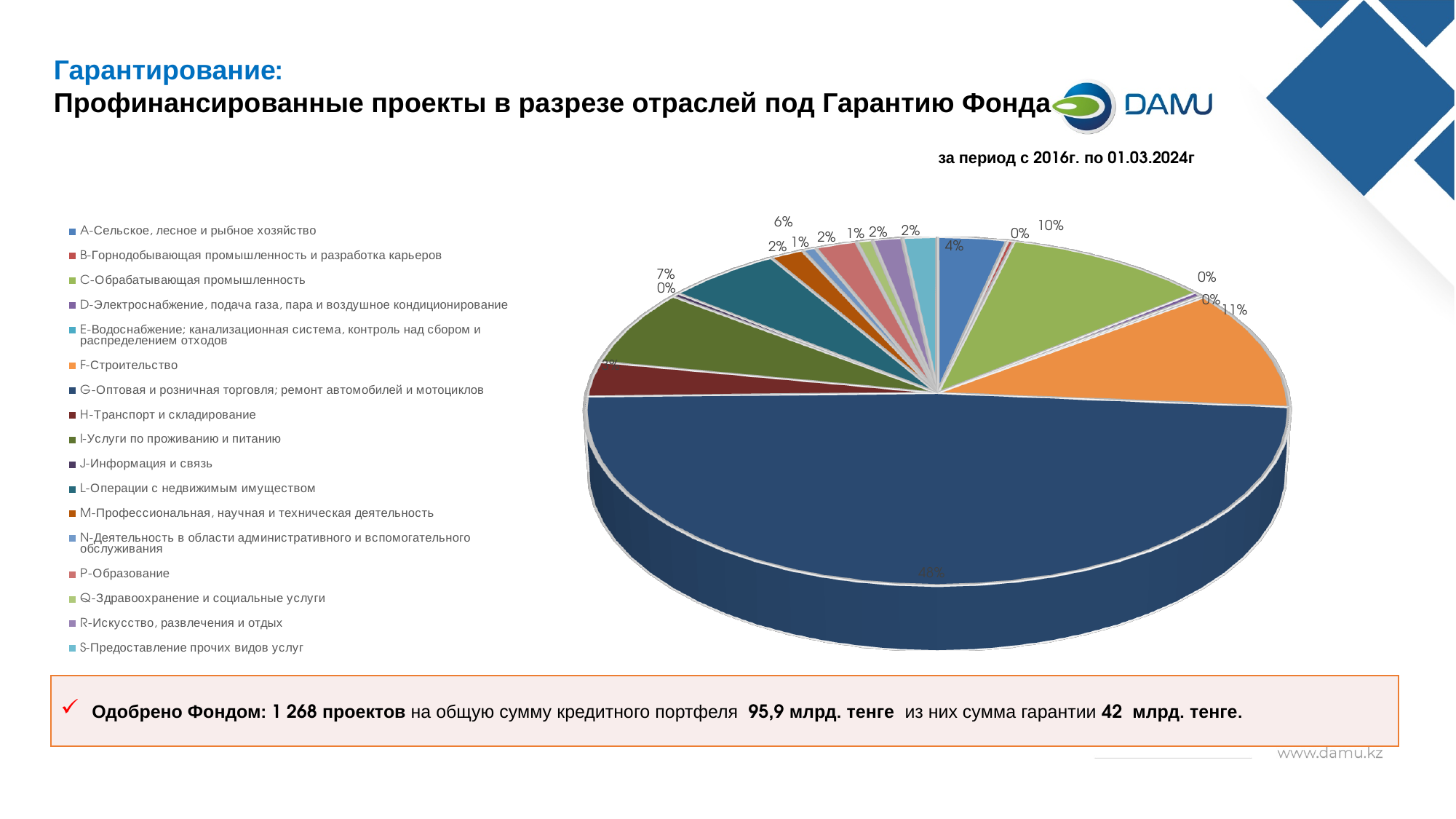

Гарантирование:
Профинансированные проекты в разрезе отраслей под Гарантию Фонда
за период с 2016г. по 01.03.2024г

[unsupported chart]

Одобрено Фондом: 1 268 проектов на общую сумму кредитного портфеля  95,9 млрд. тенге  из них сумма гарантии 42  млрд. тенге.